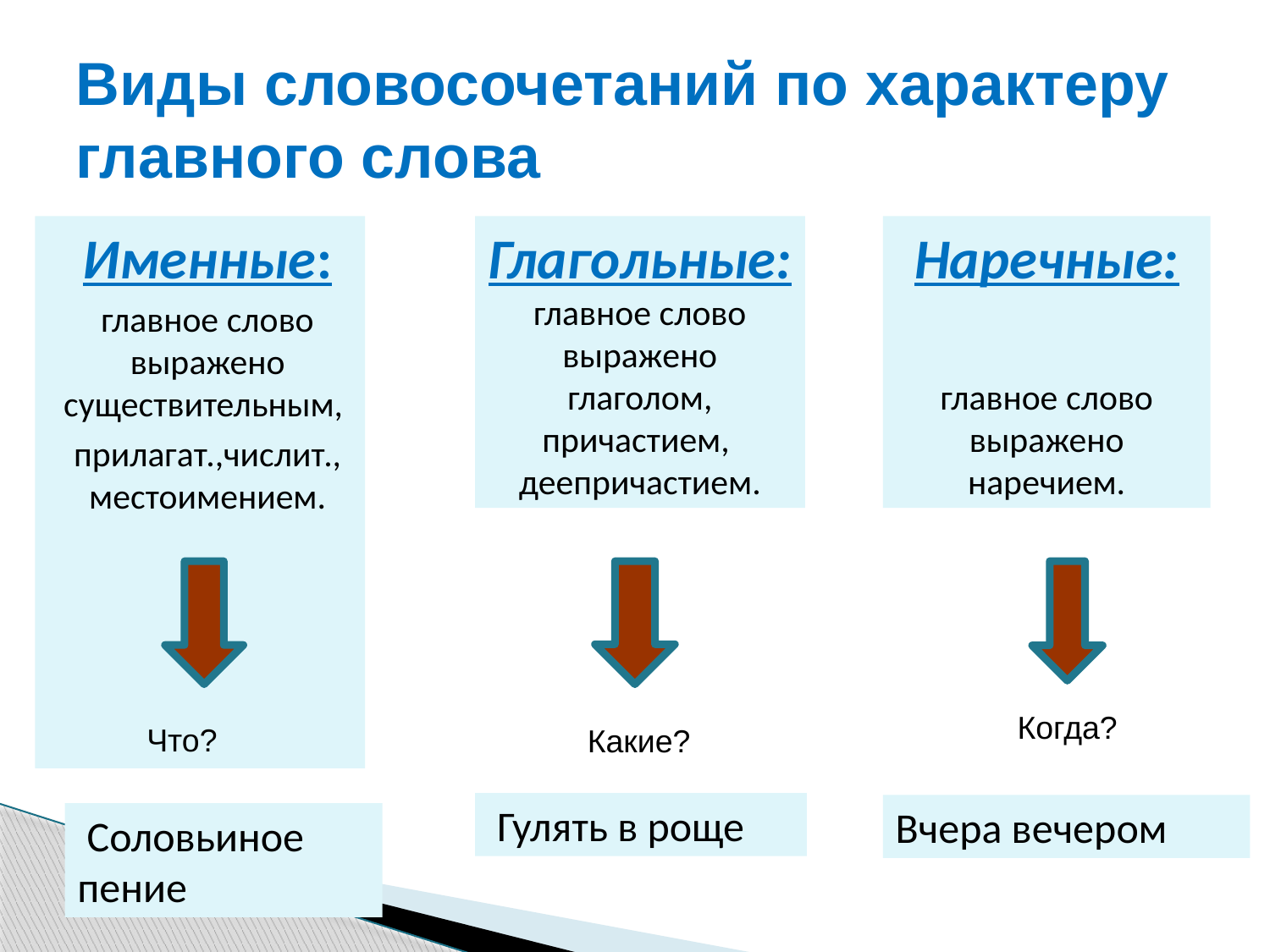

# Виды словосочетаний по характеру главного слова
Именные:
главное слово выражено существительным,
прилагат.,числит., местоимением.
Глагольные:
главное слово выражено глаголом,
причастием,
деепричастием.
Наречные:

главное слово выражено наречием.

Когда?
Что?
Какие?
 Гулять в роще
Вчера вечером
 Соловьиное пение